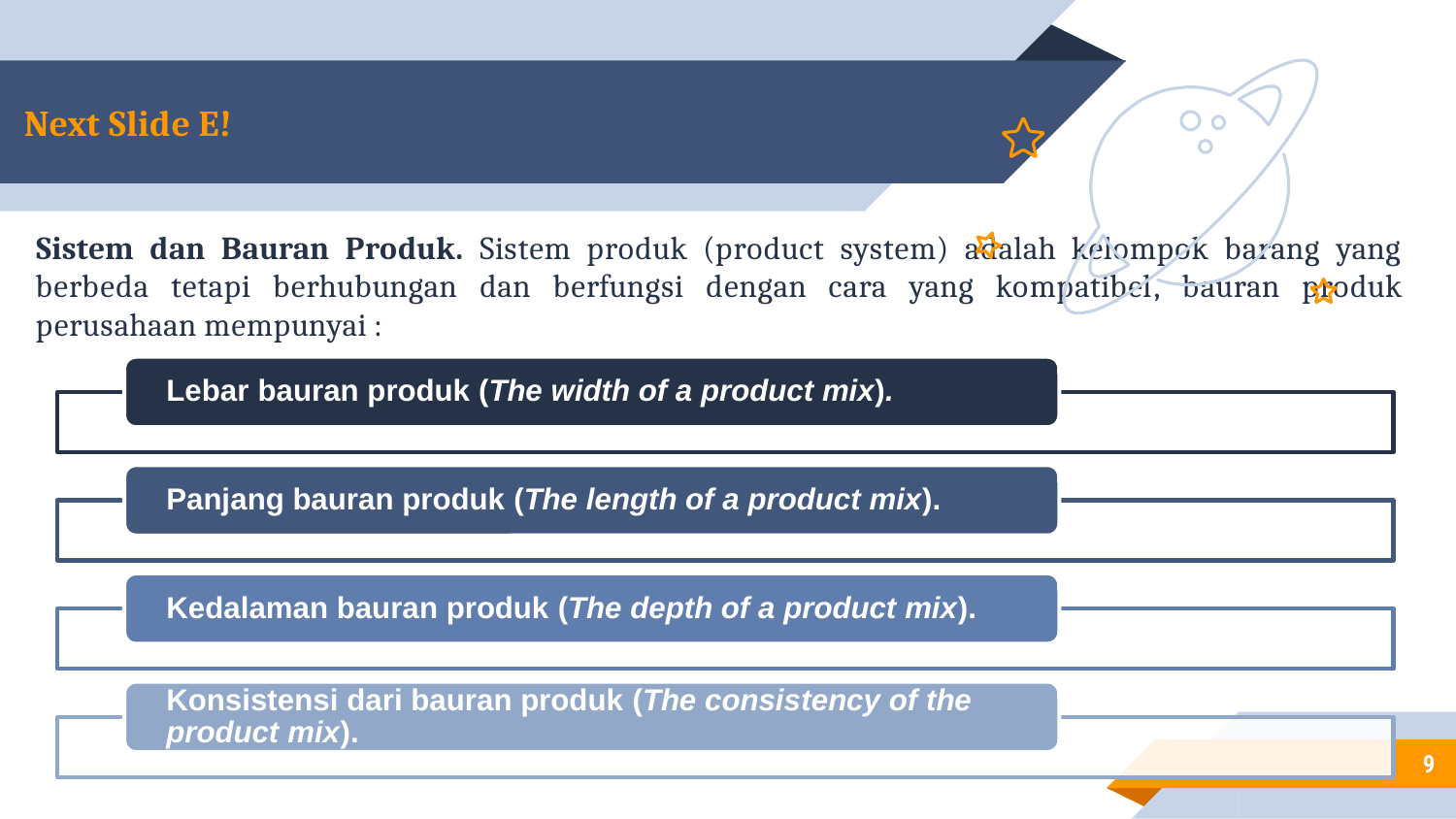

# Next Slide E!

Sistem dan Bauran Produk. Sistem produk (product system) adalah kelompok barang yang berbeda tetapi berhubungan dan berfungsi dengan cara yang kompatibel, bauran produk perusahaan mempunyai :

Lebar bauran produk (The width of a product mix).
Panjang bauran produk (The length of a product mix).
Kedalaman bauran produk (The depth of a product mix).
Konsistensi dari bauran produk (The consistency of the product mix).
9